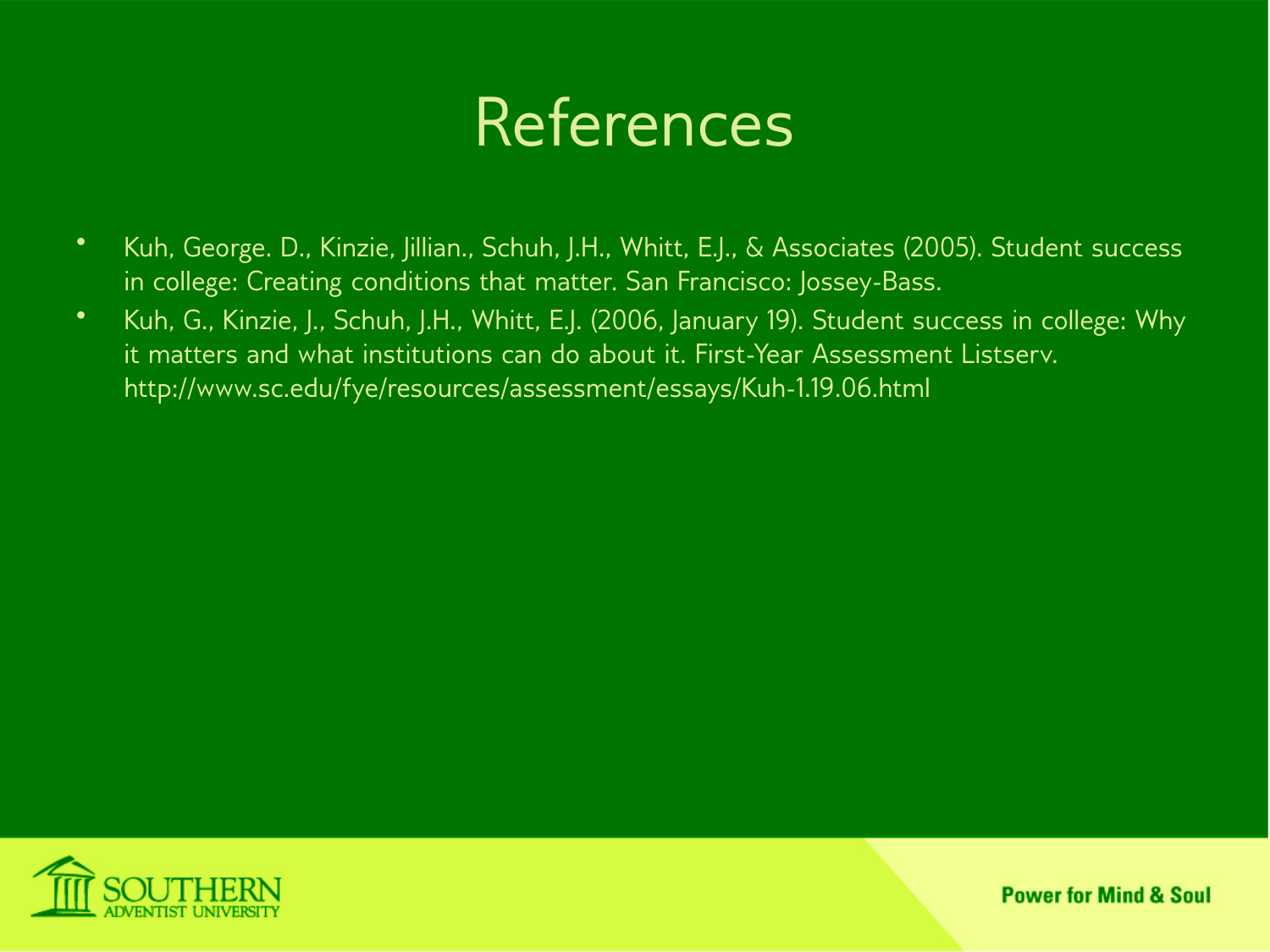

# References
Kuh, George. D., Kinzie, Jillian., Schuh, J.H., Whitt, E.J., & Associates (2005). Student success in college: Creating conditions that matter. San Francisco: Jossey-Bass.
Kuh, G., Kinzie, J., Schuh, J.H., Whitt, E.J. (2006, January 19). Student success in college: Why it matters and what institutions can do about it. First-Year Assessment Listserv. http://www.sc.edu/fye/resources/assessment/essays/Kuh-1.19.06.html